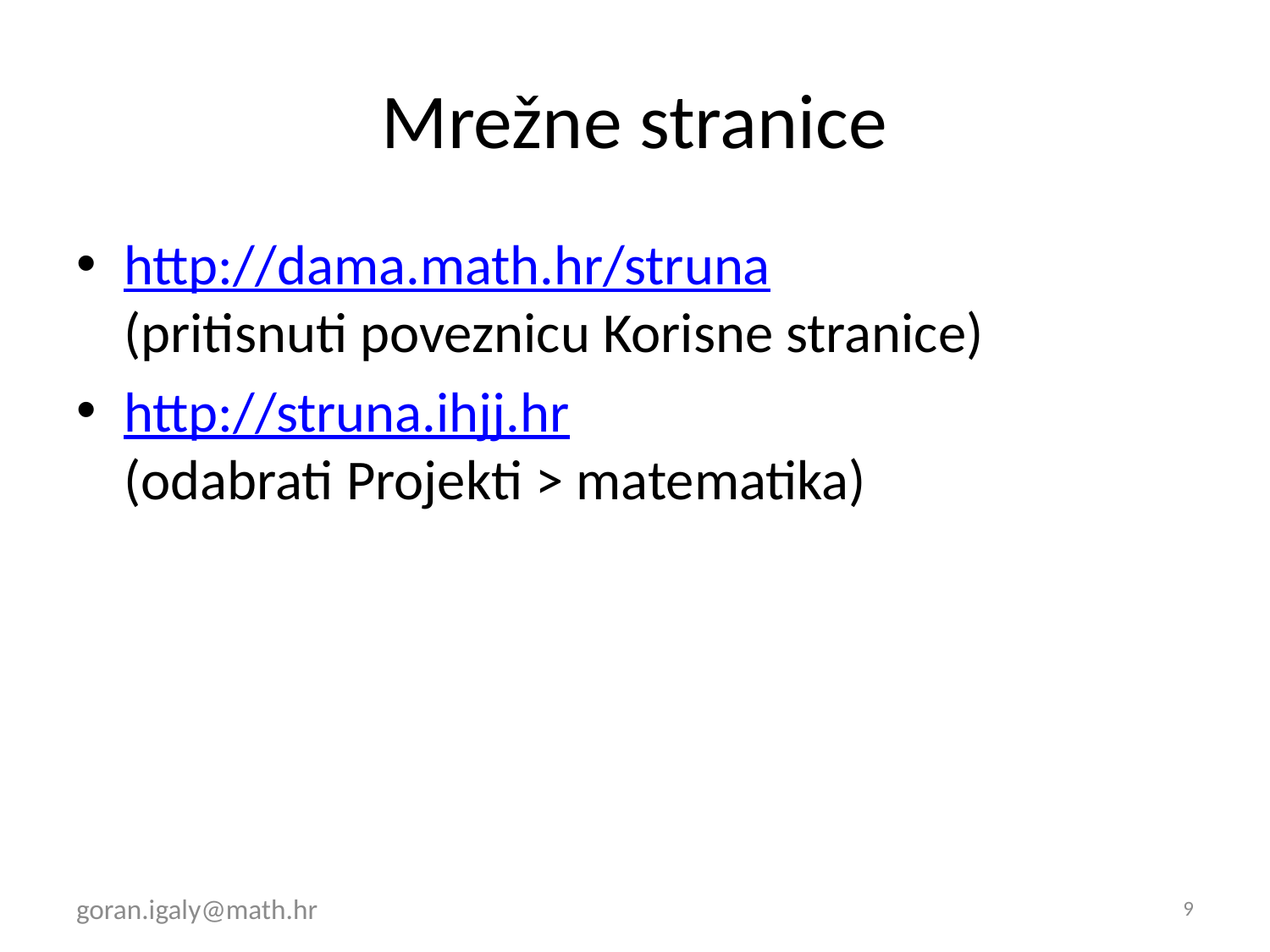

# Mrežne stranice
http://dama.math.hr/struna
(pritisnuti poveznicu Korisne stranice)
http://struna.ihjj.hr
(odabrati Projekti > matematika)
goran.igaly@math.hr
9